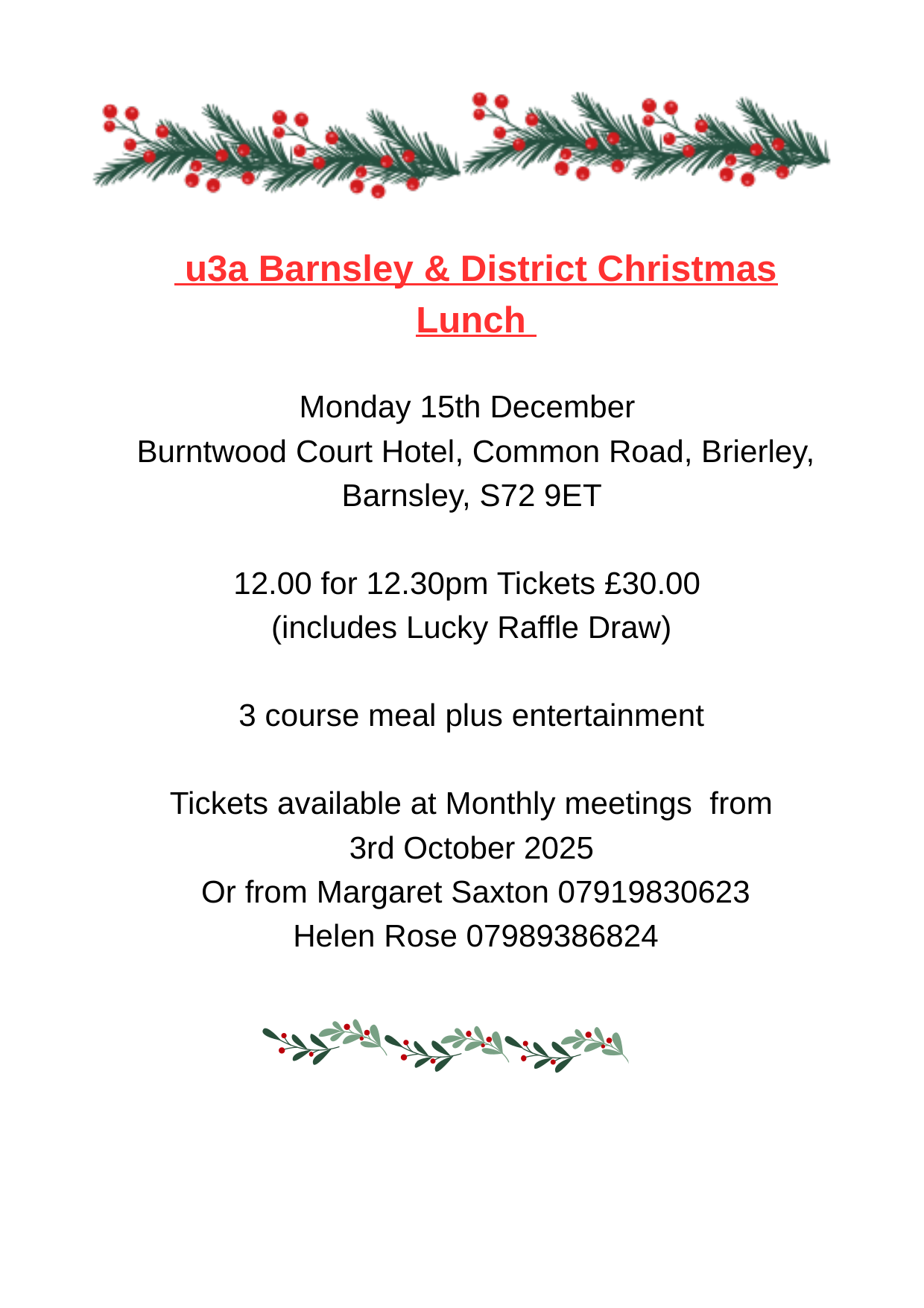

u3a Barnsley & District Christmas Lunch

Monday 15th December
 Burntwood Court Hotel, Common Road, Brierley,
Barnsley, S72 9ET

12.00 for 12.30pm Tickets £30.00
(includes Lucky Raffle Draw)

3 course meal plus entertainment

Tickets available at Monthly meetings  from
3rd October 2025
Or from Margaret Saxton 07919830623
Helen Rose 07989386824